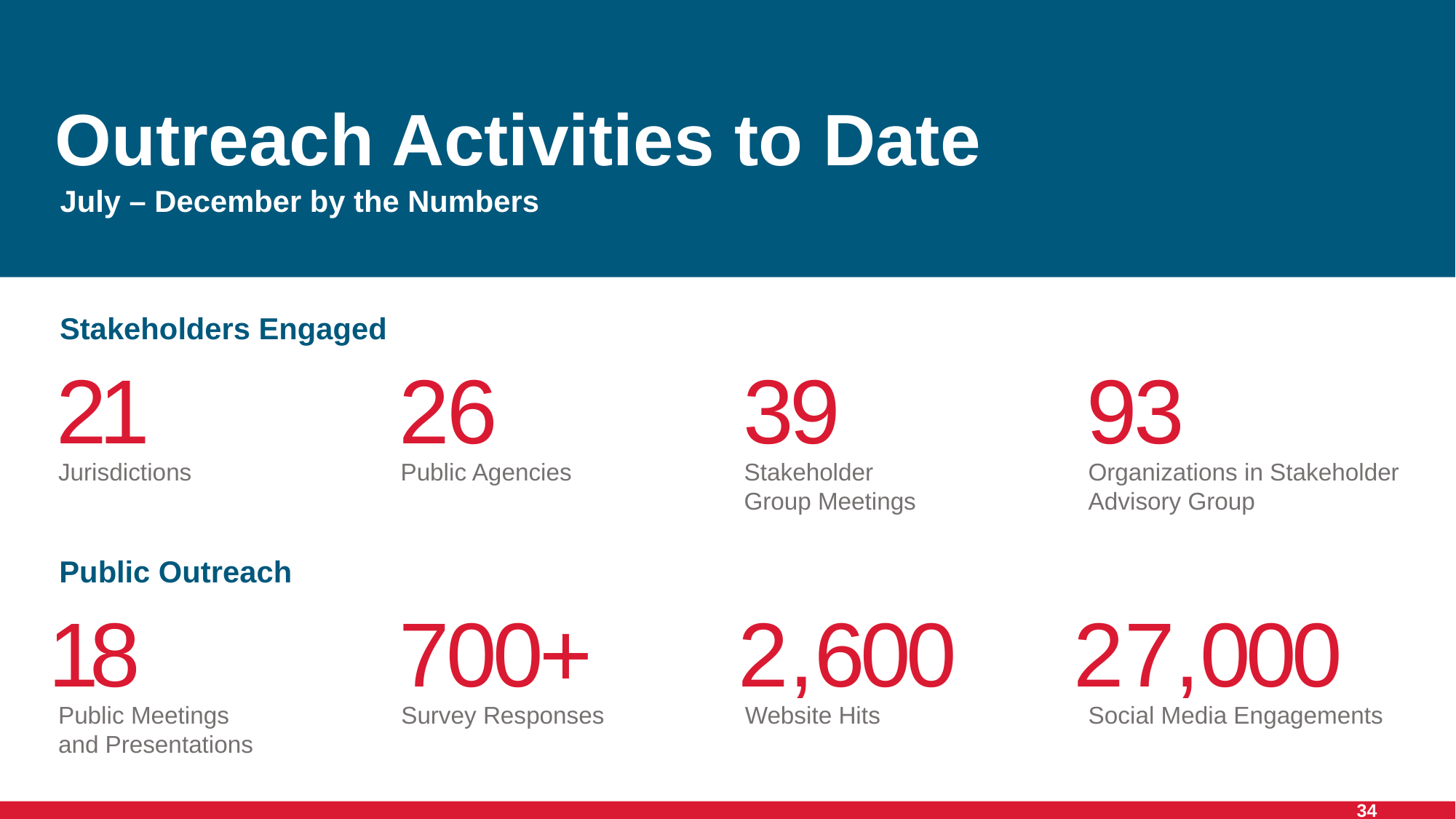

# Outreach Activities to Date
July – December by the Numbers
Stakeholders Engaged
21
Jurisdictions
26
Public Agencies
39
Stakeholder Group Meetings
93
Organizations in Stakeholder Advisory Group
Public Outreach
18
Public Meetings and Presentations
700+
Survey Responses
2,600
Website Hits
27,000
Social Media Engagements